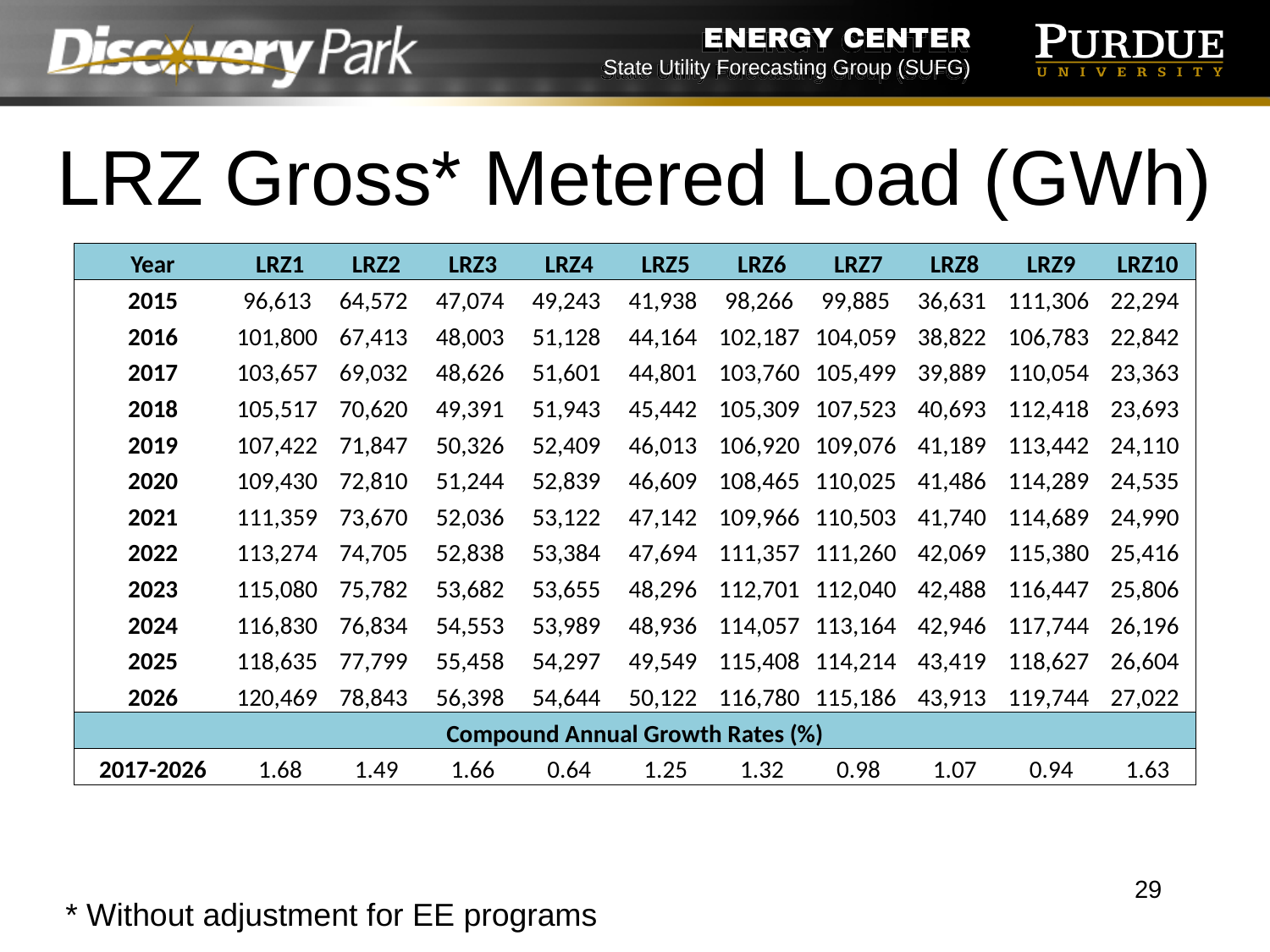

# LRZ Gross* Metered Load (GWh)
| Year | LRZ1 | LRZ2 | LRZ3 | LRZ4 | LRZ5 | LRZ6 | LRZ7 | LRZ8 | LRZ9 | LRZ10 |
| --- | --- | --- | --- | --- | --- | --- | --- | --- | --- | --- |
| 2015 | 96,613 | 64,572 | 47,074 | 49,243 | 41,938 | 98,266 | 99,885 | 36,631 | 111,306 | 22,294 |
| 2016 | 101,800 | 67,413 | 48,003 | 51,128 | 44,164 | 102,187 | 104,059 | 38,822 | 106,783 | 22,842 |
| 2017 | 103,657 | 69,032 | 48,626 | 51,601 | 44,801 | 103,760 | 105,499 | 39,889 | 110,054 | 23,363 |
| 2018 | 105,517 | 70,620 | 49,391 | 51,943 | 45,442 | 105,309 | 107,523 | 40,693 | 112,418 | 23,693 |
| 2019 | 107,422 | 71,847 | 50,326 | 52,409 | 46,013 | 106,920 | 109,076 | 41,189 | 113,442 | 24,110 |
| 2020 | 109,430 | 72,810 | 51,244 | 52,839 | 46,609 | 108,465 | 110,025 | 41,486 | 114,289 | 24,535 |
| 2021 | 111,359 | 73,670 | 52,036 | 53,122 | 47,142 | 109,966 | 110,503 | 41,740 | 114,689 | 24,990 |
| 2022 | 113,274 | 74,705 | 52,838 | 53,384 | 47,694 | 111,357 | 111,260 | 42,069 | 115,380 | 25,416 |
| 2023 | 115,080 | 75,782 | 53,682 | 53,655 | 48,296 | 112,701 | 112,040 | 42,488 | 116,447 | 25,806 |
| 2024 | 116,830 | 76,834 | 54,553 | 53,989 | 48,936 | 114,057 | 113,164 | 42,946 | 117,744 | 26,196 |
| 2025 | 118,635 | 77,799 | 55,458 | 54,297 | 49,549 | 115,408 | 114,214 | 43,419 | 118,627 | 26,604 |
| 2026 | 120,469 | 78,843 | 56,398 | 54,644 | 50,122 | 116,780 | 115,186 | 43,913 | 119,744 | 27,022 |
| Compound Annual Growth Rates (%) |  |  |  |  |  |  |  |  |  |  |
| 2017-2026 | 1.68 | 1.49 | 1.66 | 0.64 | 1.25 | 1.32 | 0.98 | 1.07 | 0.94 | 1.63 |
29
* Without adjustment for EE programs